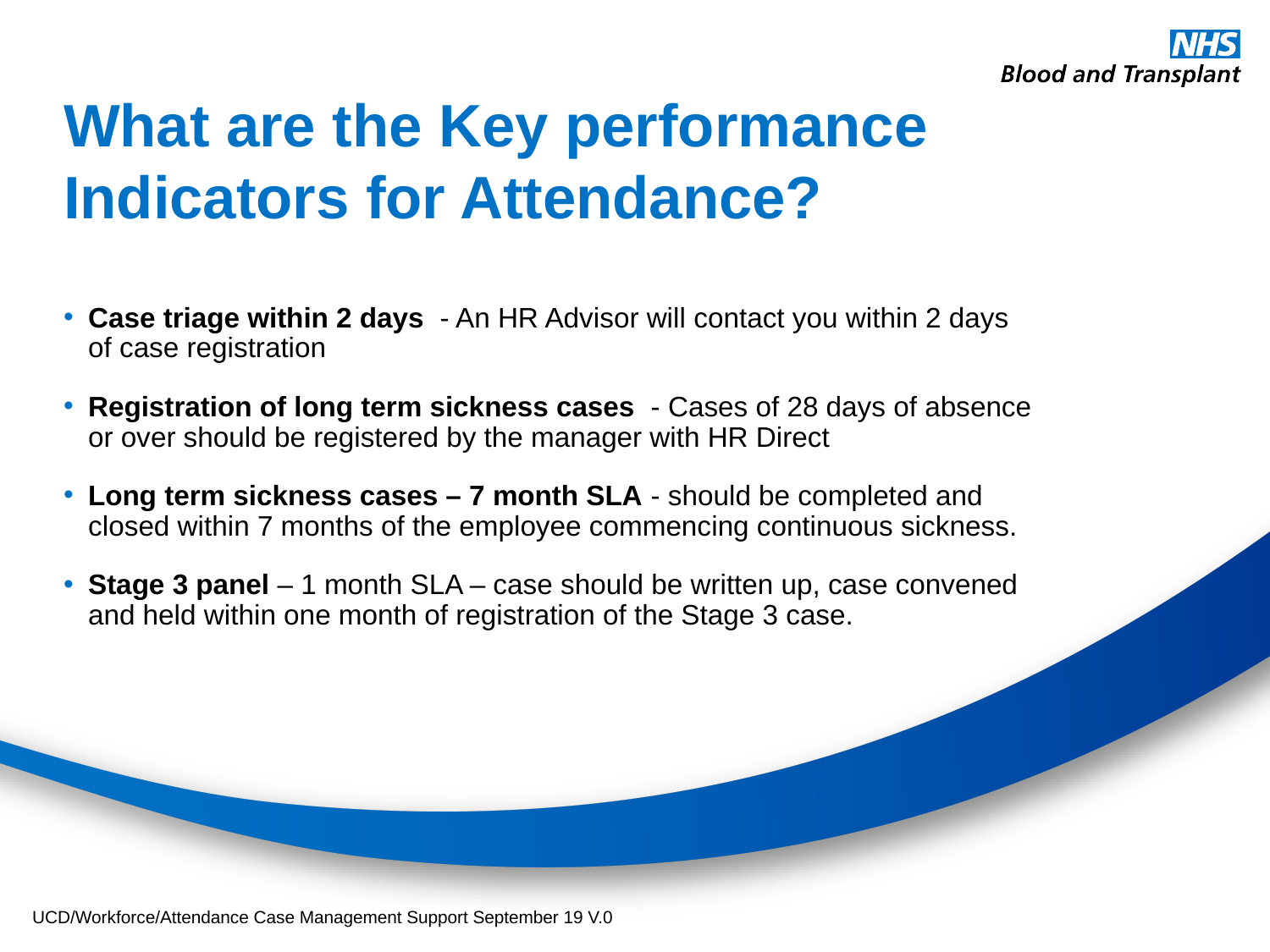

# What are the Key performance Indicators for Attendance?
Case triage within 2 days  - An HR Advisor will contact you within 2 days of case registration
Registration of long term sickness cases  - Cases of 28 days of absence or over should be registered by the manager with HR Direct
Long term sickness cases – 7 month SLA - should be completed and closed within 7 months of the employee commencing continuous sickness.
Stage 3 panel – 1 month SLA – case should be written up, case convened and held within one month of registration of the Stage 3 case.